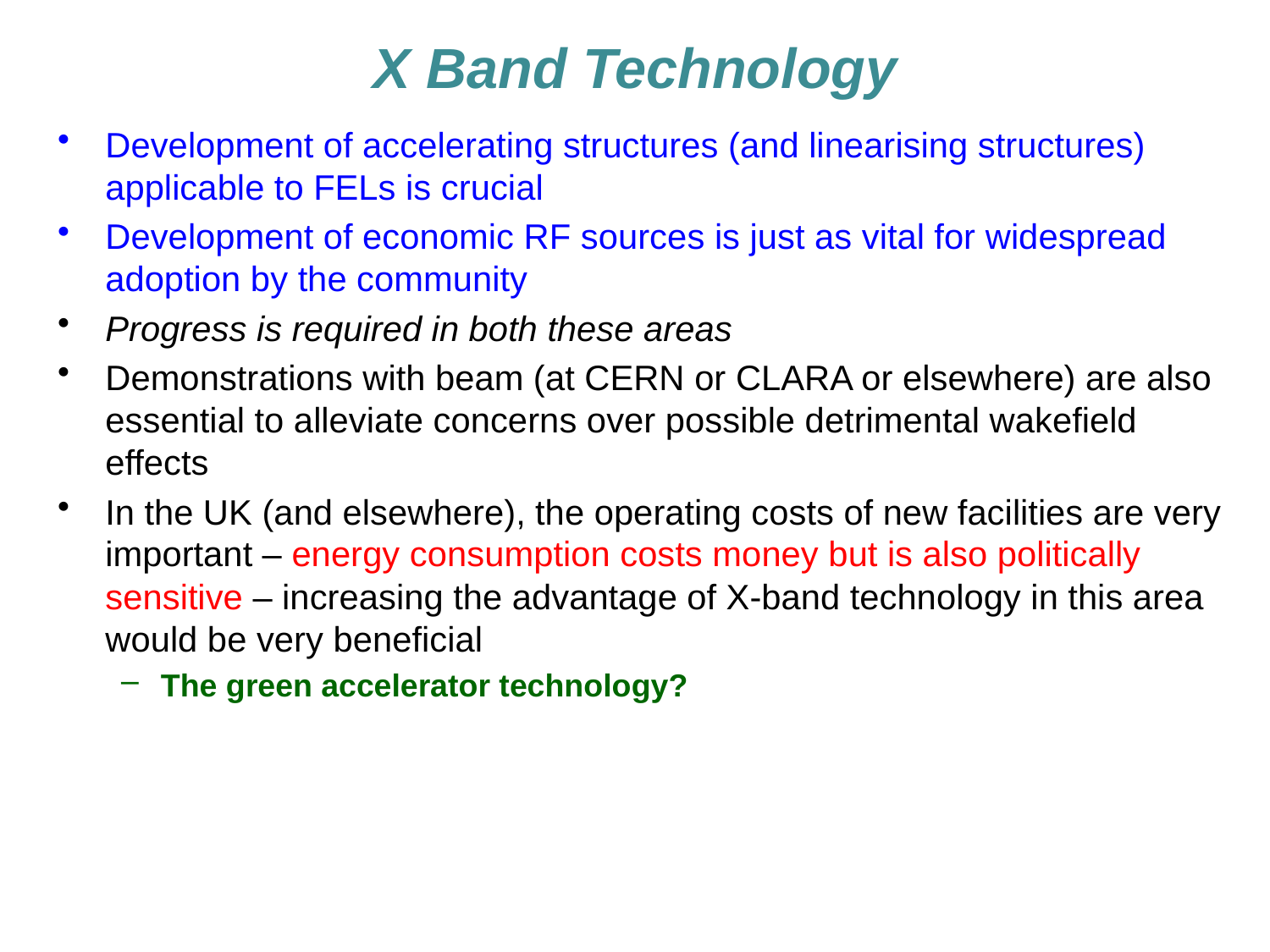

# X Band Technology
Development of accelerating structures (and linearising structures) applicable to FELs is crucial
Development of economic RF sources is just as vital for widespread adoption by the community
Progress is required in both these areas
Demonstrations with beam (at CERN or CLARA or elsewhere) are also essential to alleviate concerns over possible detrimental wakefield effects
In the UK (and elsewhere), the operating costs of new facilities are very important – energy consumption costs money but is also politically sensitive – increasing the advantage of X-band technology in this area would be very beneficial
The green accelerator technology?